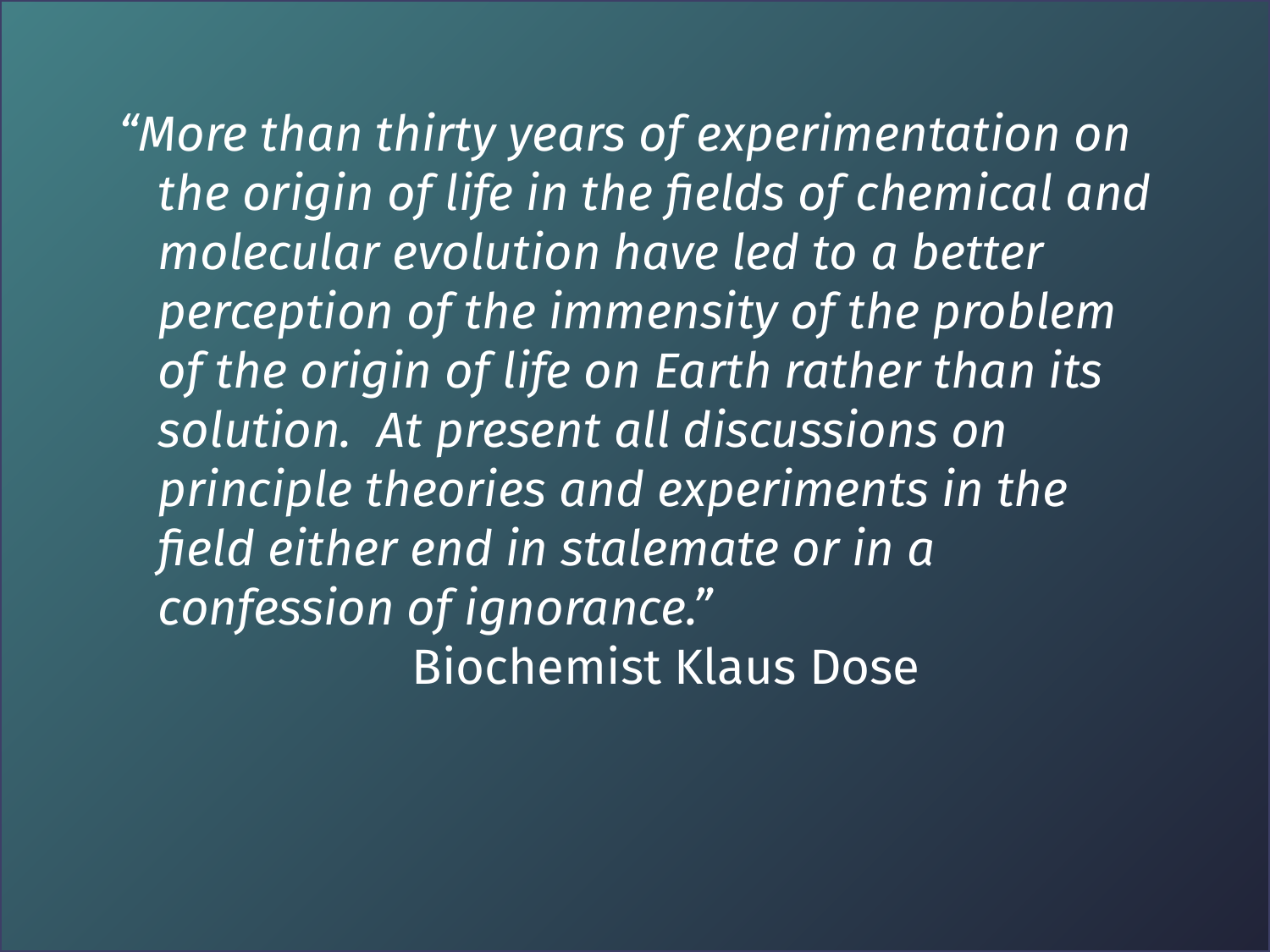

“More than thirty years of experimentation on the origin of life in the fields of chemical and molecular evolution have led to a better perception of the immensity of the problem of the origin of life on Earth rather than its solution.  At present all discussions on principle theories and experiments in the field either end in stalemate or in a confession of ignorance.” 					Biochemist Klaus Dose